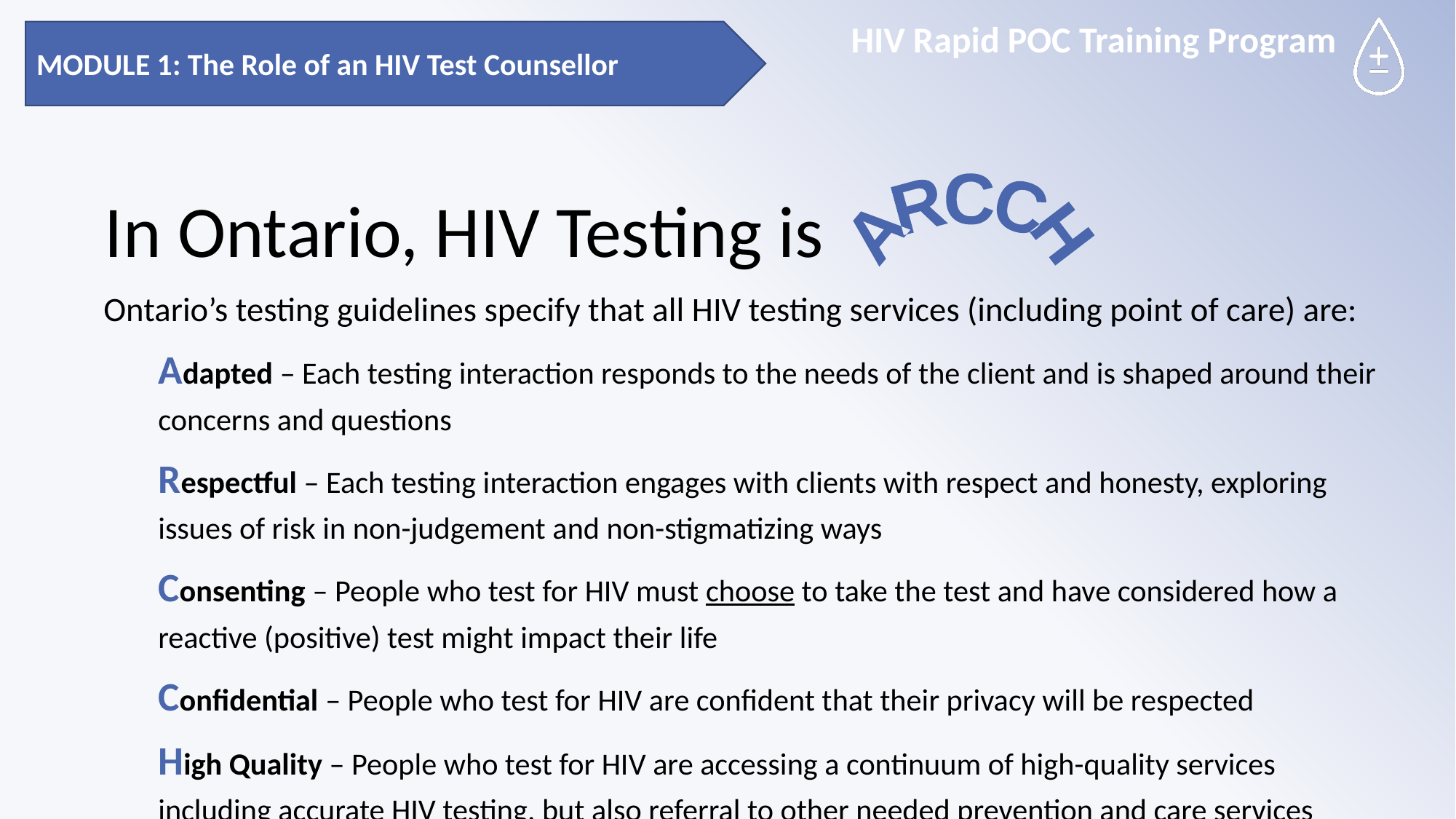

MODULE 1: The Role of an HIV Test Counsellor
# In Ontario, HIV Testing is
ARCCH
Ontario’s testing guidelines specify that all HIV testing services (including point of care) are:
Adapted – Each testing interaction responds to the needs of the client and is shaped around their concerns and questions
Respectful – Each testing interaction engages with clients with respect and honesty, exploring issues of risk in non-judgement and non-stigmatizing ways
Consenting – People who test for HIV must choose to take the test and have considered how a reactive (positive) test might impact their life
Confidential – People who test for HIV are confident that their privacy will be respected
High Quality – People who test for HIV are accessing a continuum of high-quality services including accurate HIV testing, but also referral to other needed prevention and care services